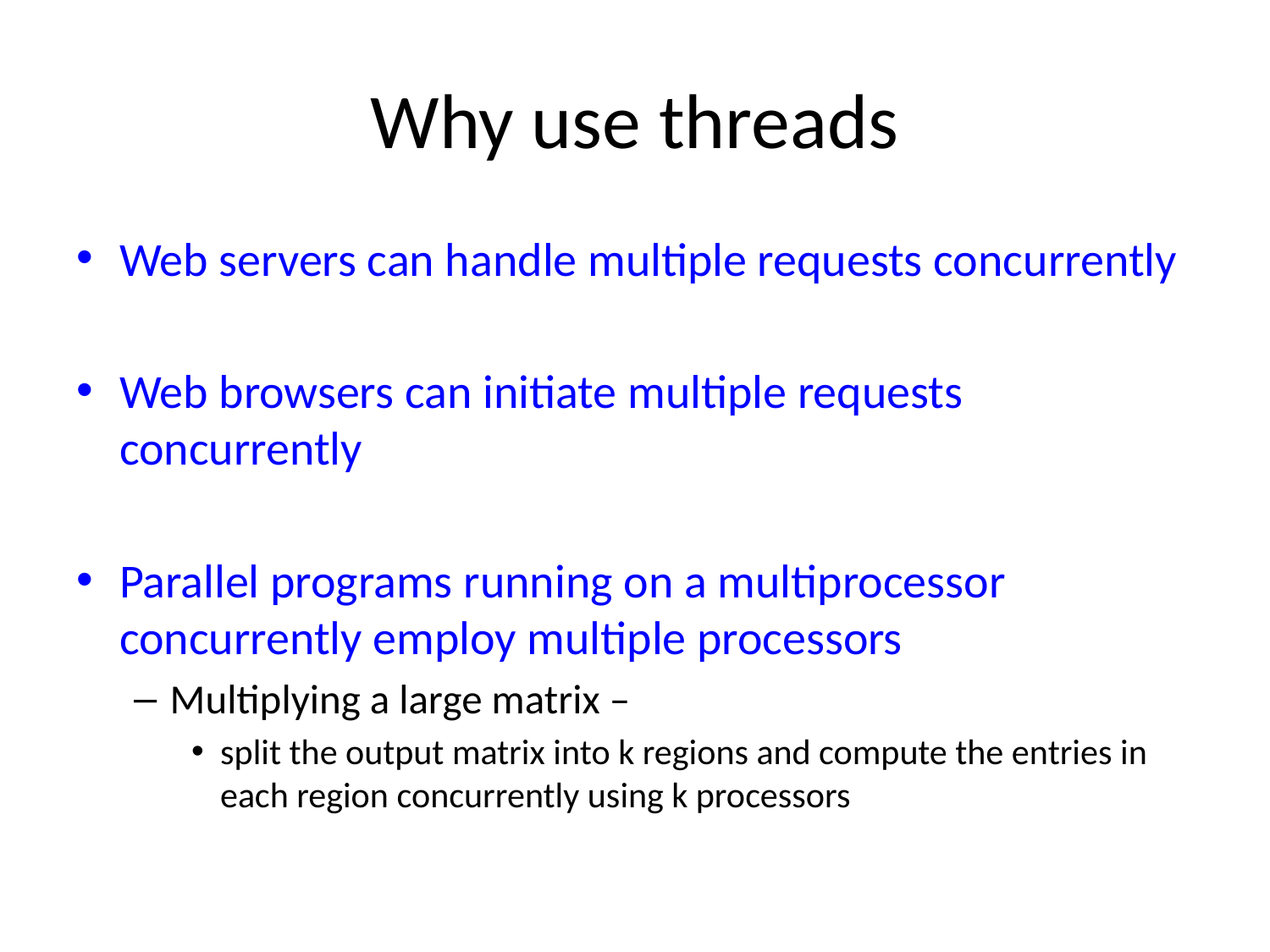

# Why use threads
Web servers can handle multiple requests concurrently

Web browsers can initiate multiple requests concurrently

Parallel programs running on a multiprocessor concurrently employ multiple processors
Multiplying a large matrix –
split the output matrix into k regions and compute the entries in each region concurrently using k processors